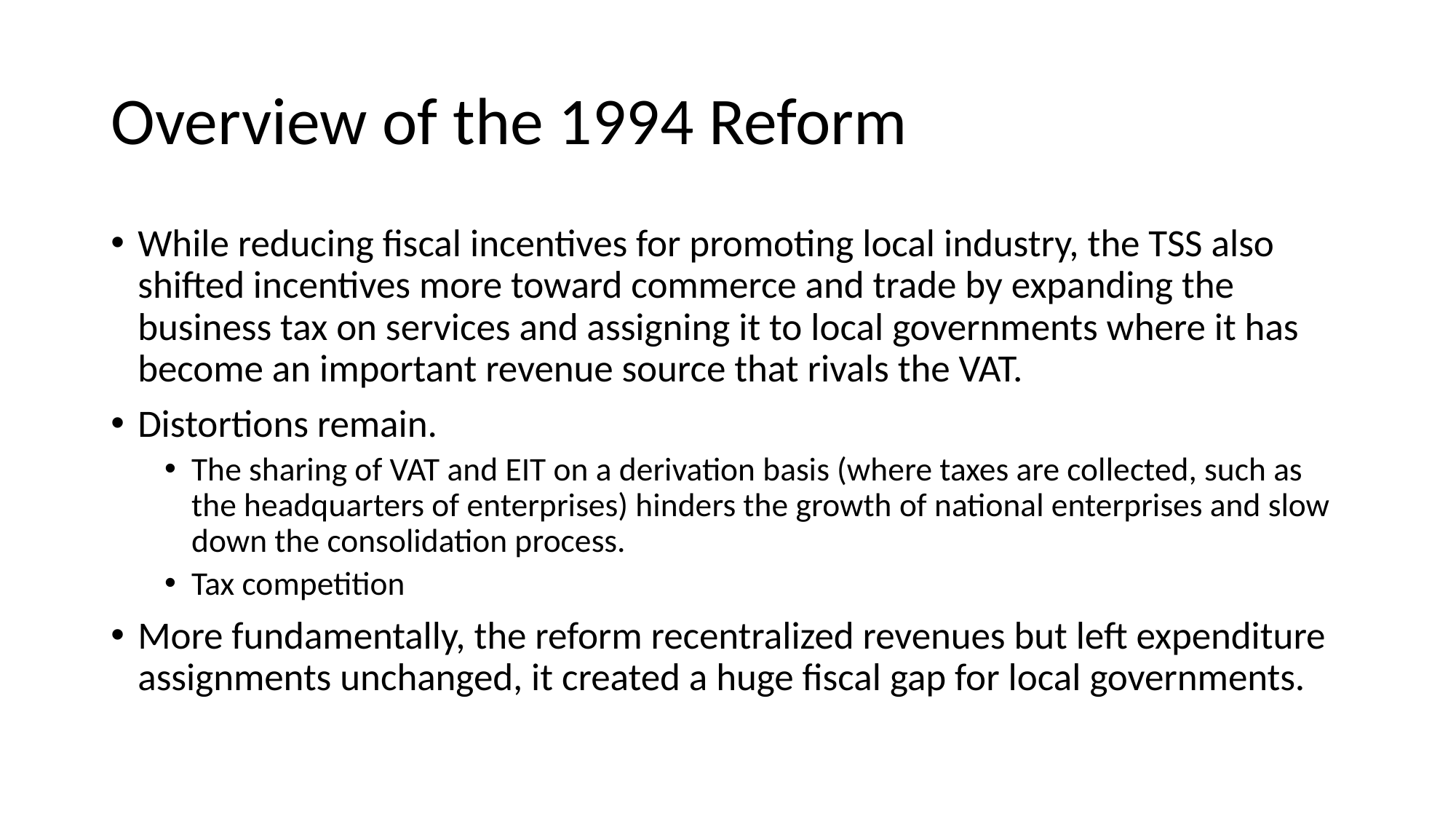

# Overview of the 1994 Reform
While reducing fiscal incentives for promoting local industry, the TSS also shifted incentives more toward commerce and trade by expanding the business tax on services and assigning it to local governments where it has become an important revenue source that rivals the VAT.
Distortions remain.
The sharing of VAT and EIT on a derivation basis (where taxes are collected, such as the headquarters of enterprises) hinders the growth of national enterprises and slow down the consolidation process.
Tax competition
More fundamentally, the reform recentralized revenues but left expenditure assignments unchanged, it created a huge fiscal gap for local governments.